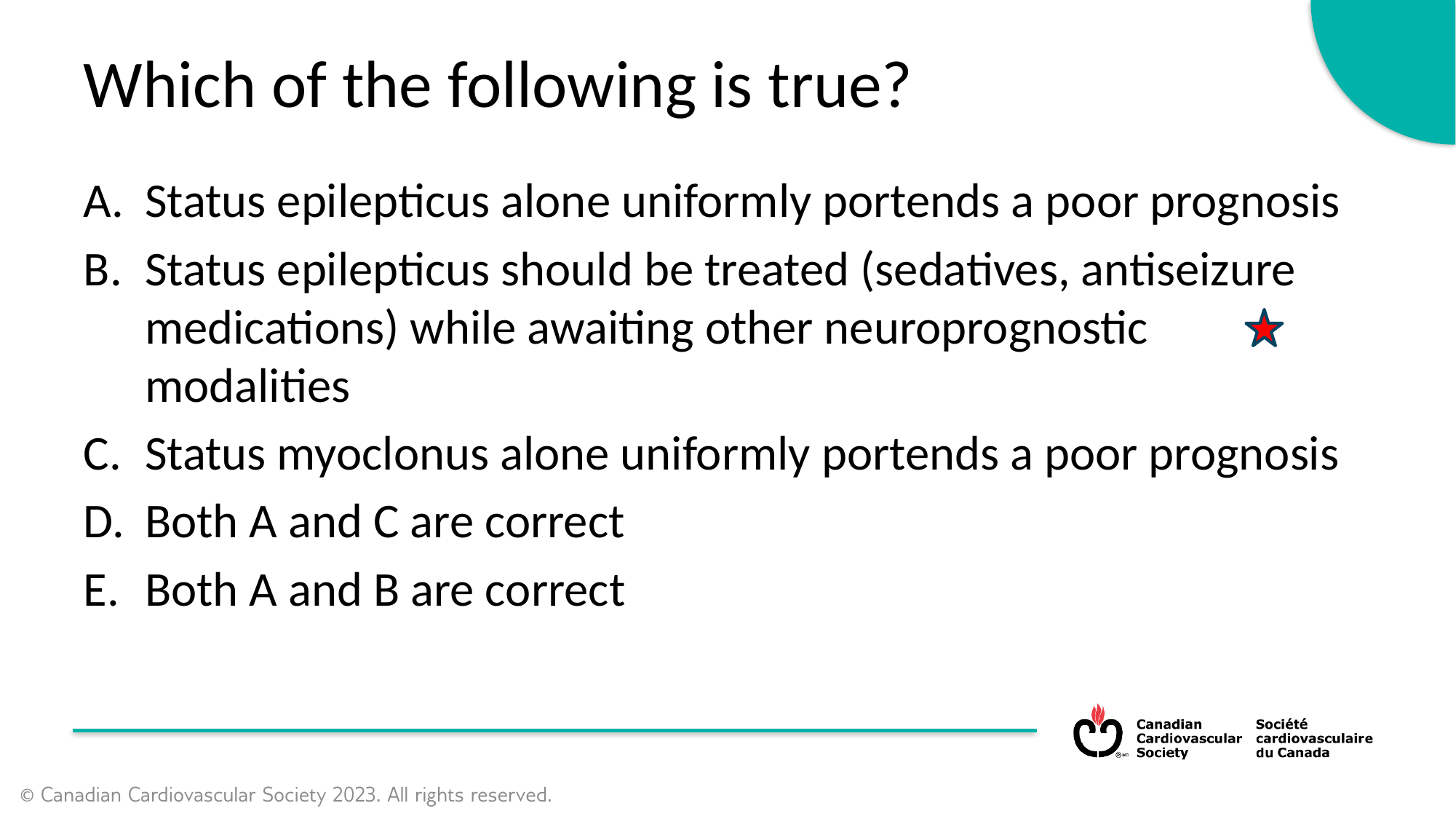

Which of the following is true?
Status epilepticus alone uniformly portends a poor prognosis
Status epilepticus should be treated (sedatives, antiseizure medications) while awaiting other neuroprognostic modalities
Status myoclonus alone uniformly portends a poor prognosis
Both A and C are correct
Both A and B are correct

© Canadian Cardiovascular Society 2023. All rights reserved.